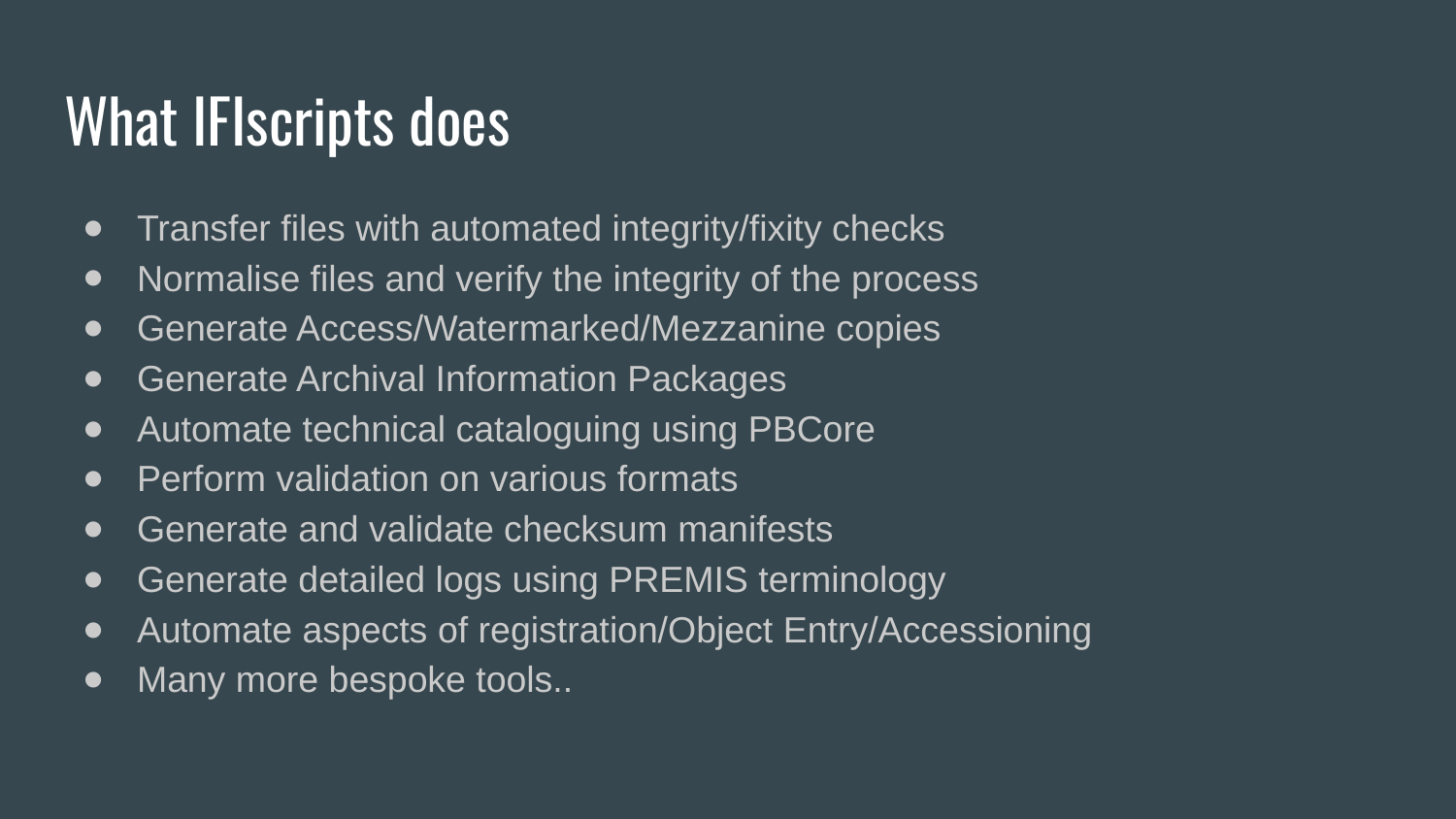

# What IFIscripts does
Transfer files with automated integrity/fixity checks
Normalise files and verify the integrity of the process
Generate Access/Watermarked/Mezzanine copies
Generate Archival Information Packages
Automate technical cataloguing using PBCore
Perform validation on various formats
Generate and validate checksum manifests
Generate detailed logs using PREMIS terminology
Automate aspects of registration/Object Entry/Accessioning
Many more bespoke tools..